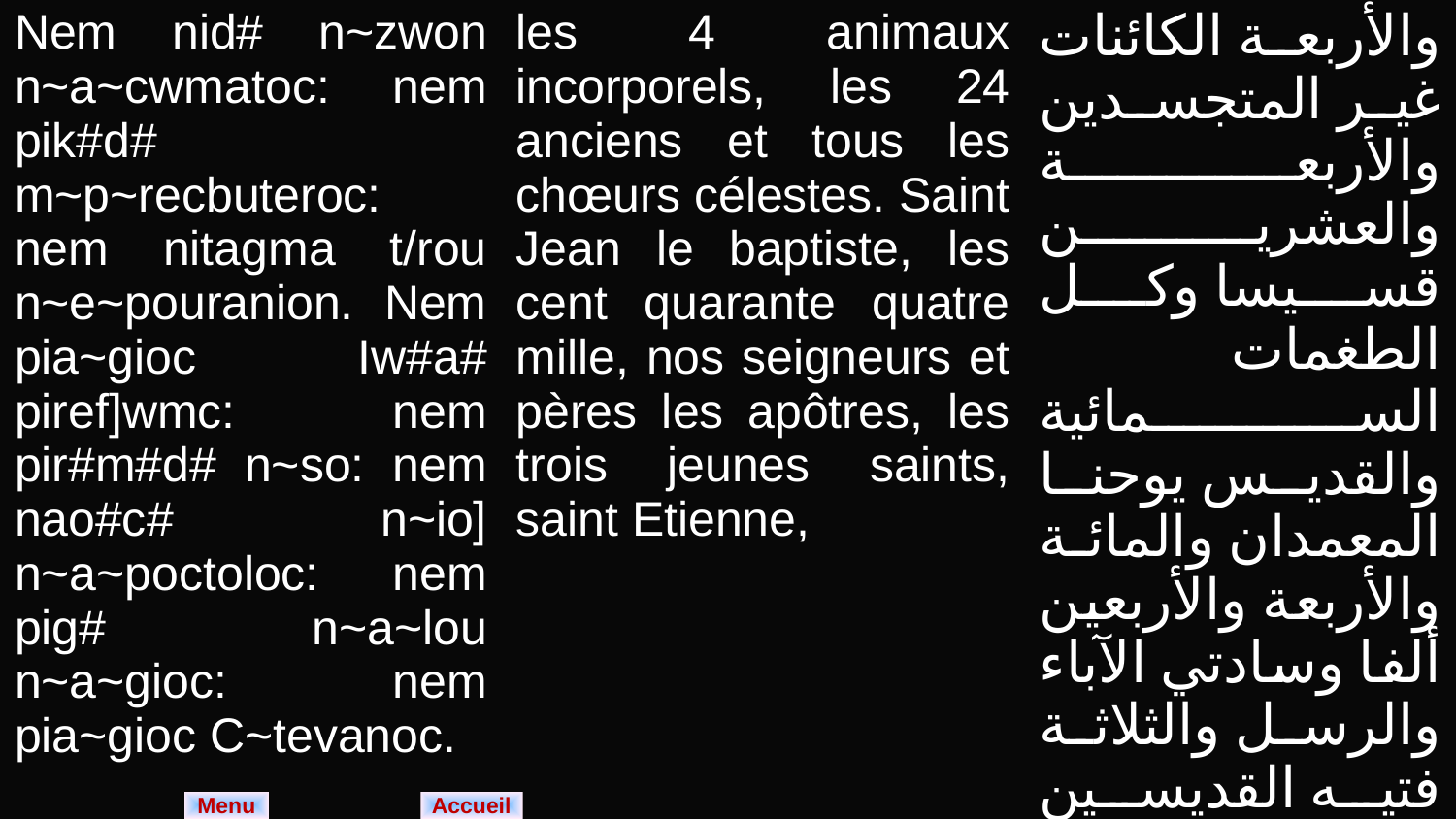

| Nem nid# n~zwon n~a~cwmatoc: nem pik#d# m~p~recbuteroc: nem nitagma t/rou n~e~pouranion. Nem pia~gioc Iw#a# piref]wmc: nem pir#m#d# n~so: nem nao#c# n~io] n~a~poctoloc: nem pig# n~a~lou n~a~gioc: nem pia~gioc C~tevanoc. | les 4 animaux incorporels, les 24 anciens et tous les chœurs célestes. Saint Jean le baptiste, les cent quarante quatre mille, nos seigneurs et pères les apôtres, les trois jeunes saints, saint Etienne, | والأربعة الكائنات غير المتجسدين والأربعة والعشرين قسيسا وكل الطغمات السمائية والقديس يوحنا المعمدان والمائة والأربعة والأربعين ألفا وسادتي الآباء والرسل والثلاثة فتيه القديسين والقديس اسطفانوس. |
| --- | --- | --- |
Menu